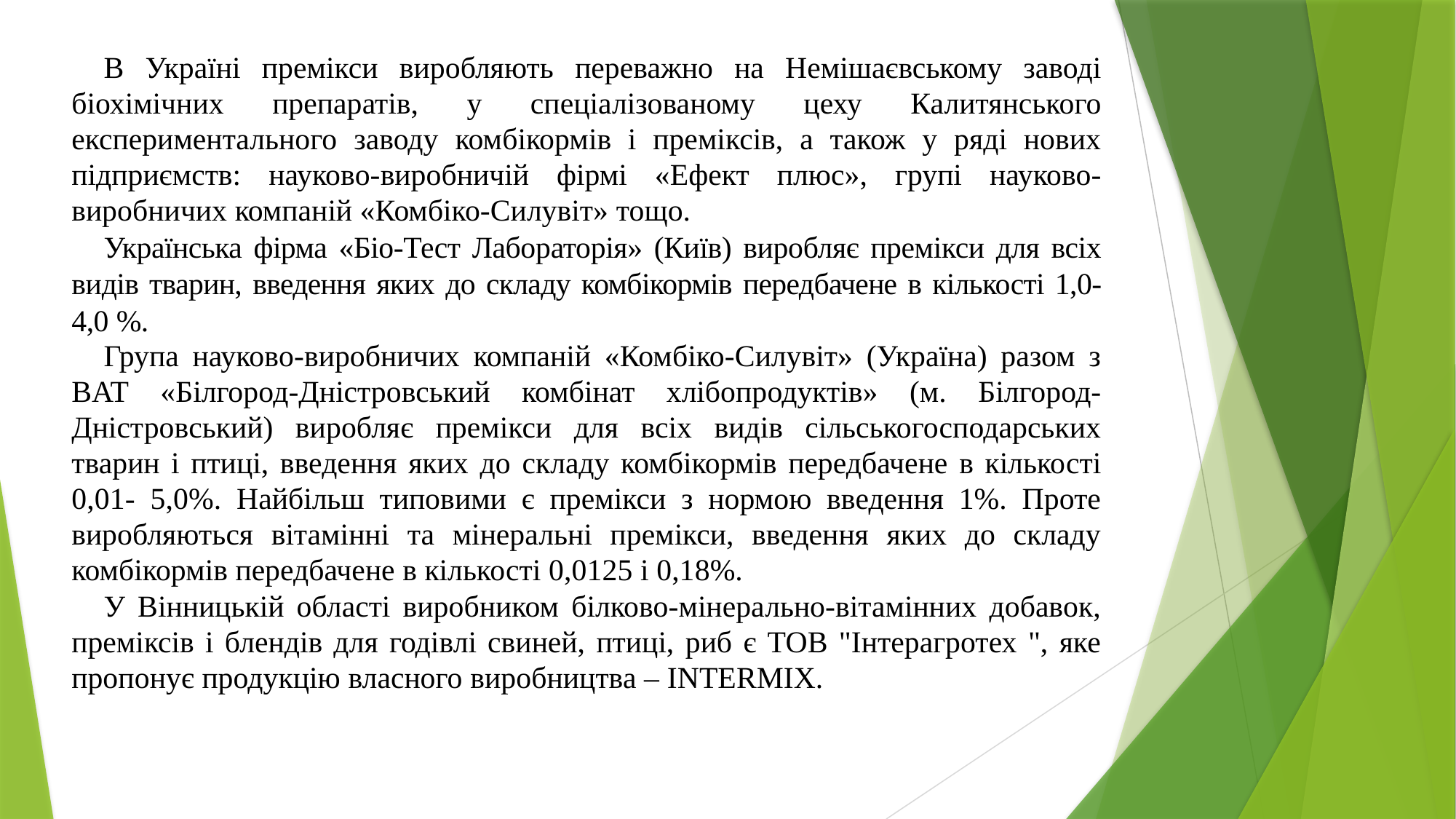

В Україні премікси виробляють переважно на Немішаєвському заводі біохімічних препаратів, у спеціалізованому цеху Калитянського експериментального заводу комбікормів і преміксів, а також у ряді нових підприємств: науково-виробничій фірмі «Ефект плюс», групі науково-виробничих компаній «Комбіко-Силувіт» тощо.
Українська фірма «Біо-Тест Лабораторія» (Київ) виробляє премікси для всіх видів тварин, введення яких до складу комбікормів передбачене в кількості 1,0-4,0 %.
Група науково-виробничих компаній «Комбіко-Силувіт» (Україна) разом з BAT «Білгород-Дністровський комбінат хлібопродуктів» (м. Білгород- Дністровський) виробляє премікси для всіх видів сільськогосподарських тварин і птиці, введення яких до складу комбікормів передбачене в кількості 0,01- 5,0%. Найбільш типовими є премікси з нормою введення 1%. Проте виробляються вітамінні та мінеральні премікси, введення яких до складу комбікормів передбачене в кількості 0,0125 і 0,18%.
У Вінницькій області виробником білково-мінерально-вітамінних добавок, преміксів і блендів для годівлі свиней, птиці, риб є ТОВ "Інтерагротех ", яке пропонує продукцію власного виробництва – INTERMIX.